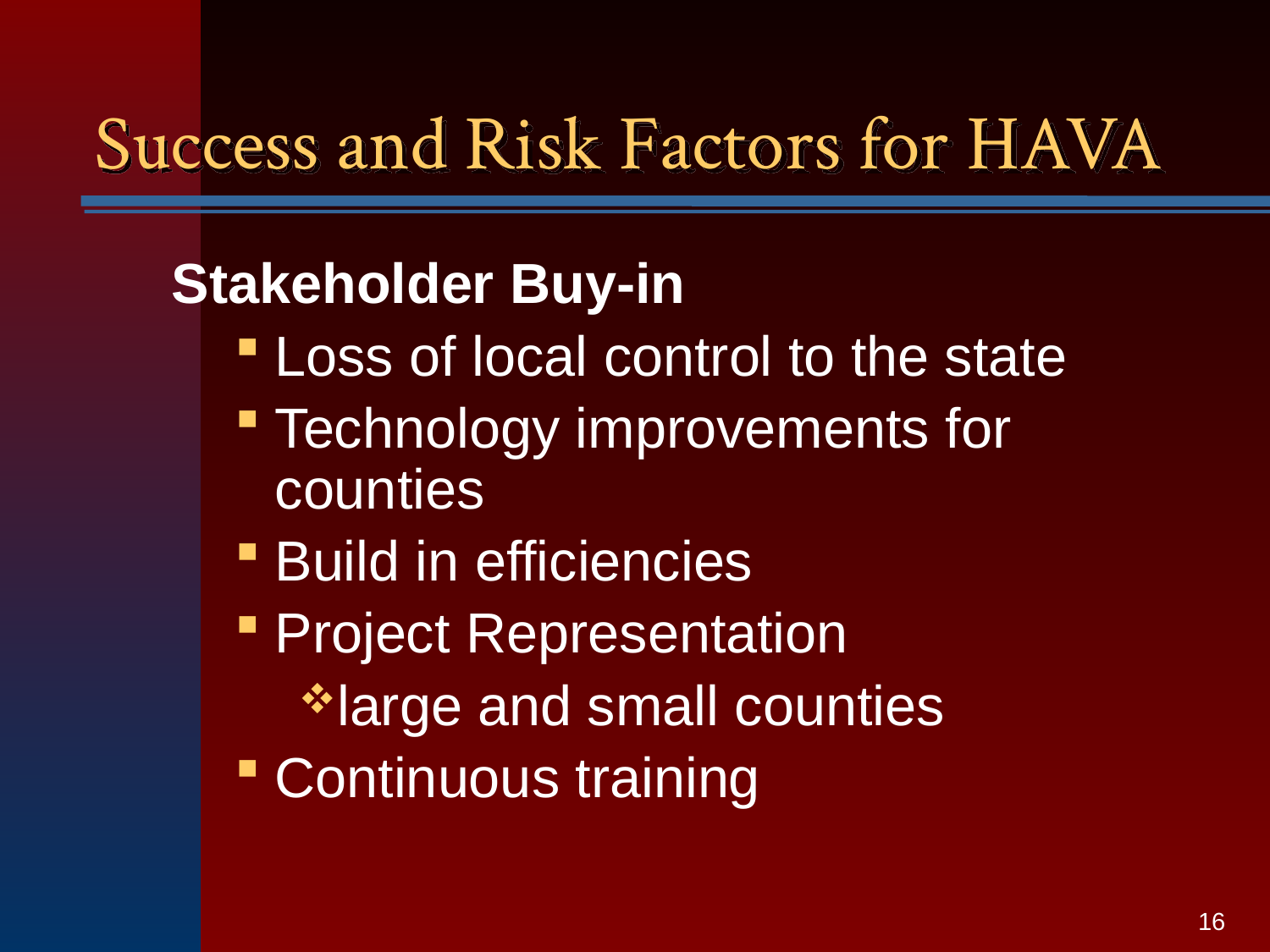

# Success and Risk Factors for HAVA
Stakeholder Buy-in
Loss of local control to the state
Technology improvements for counties
Build in efficiencies
Project Representation
large and small counties
Continuous training

16